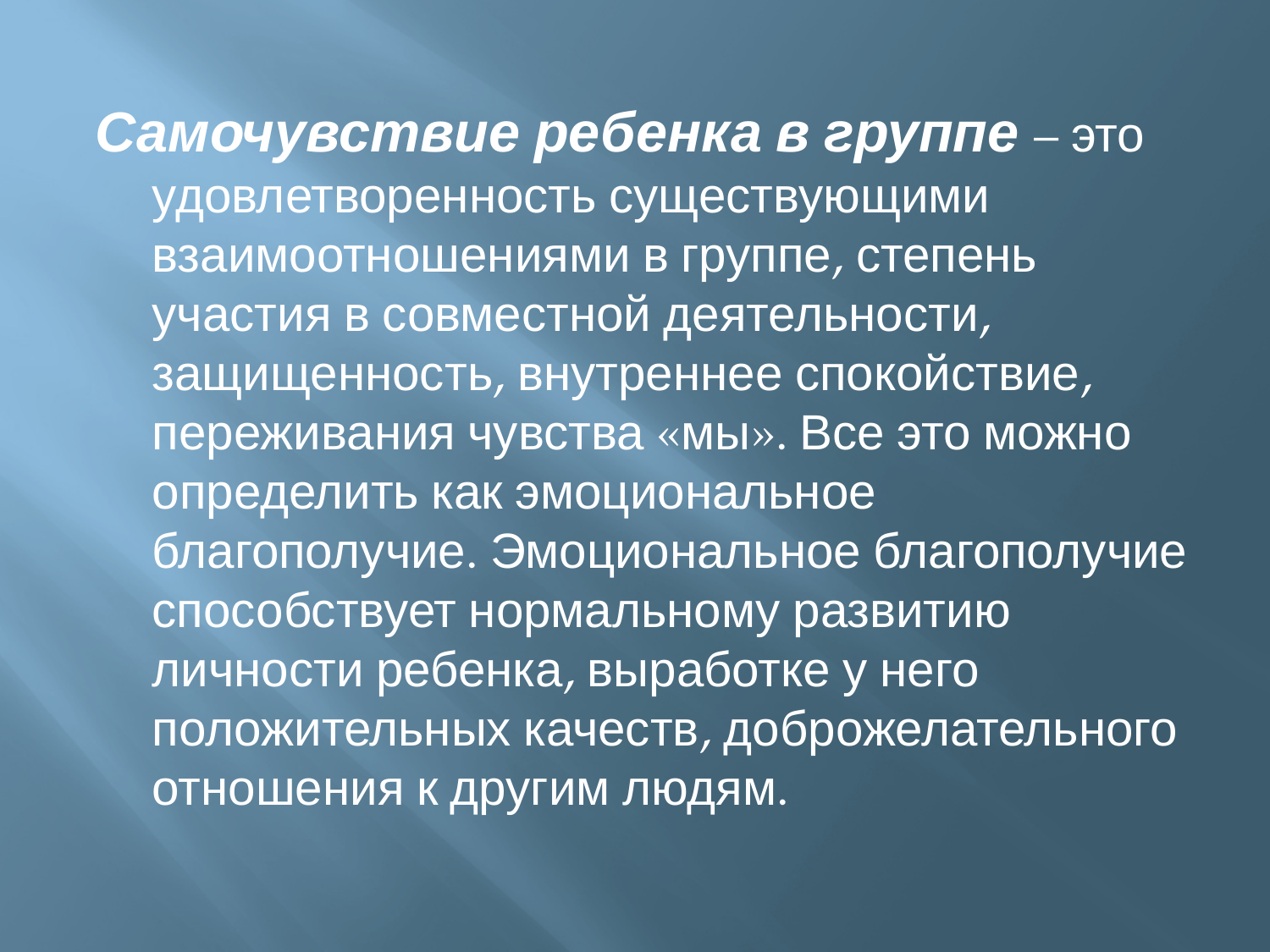

Самочувствие ребенка в группе – это удовлетворенность существующими взаимоотношениями в группе, степень участия в совместной деятельности, защищенность, внутреннее спокойствие, переживания чувства «мы». Все это можно определить как эмоциональное благополучие. Эмоциональное благополучие способствует нормальному развитию личности ребенка, выработке у него положительных качеств, доброжелательного отношения к другим людям.